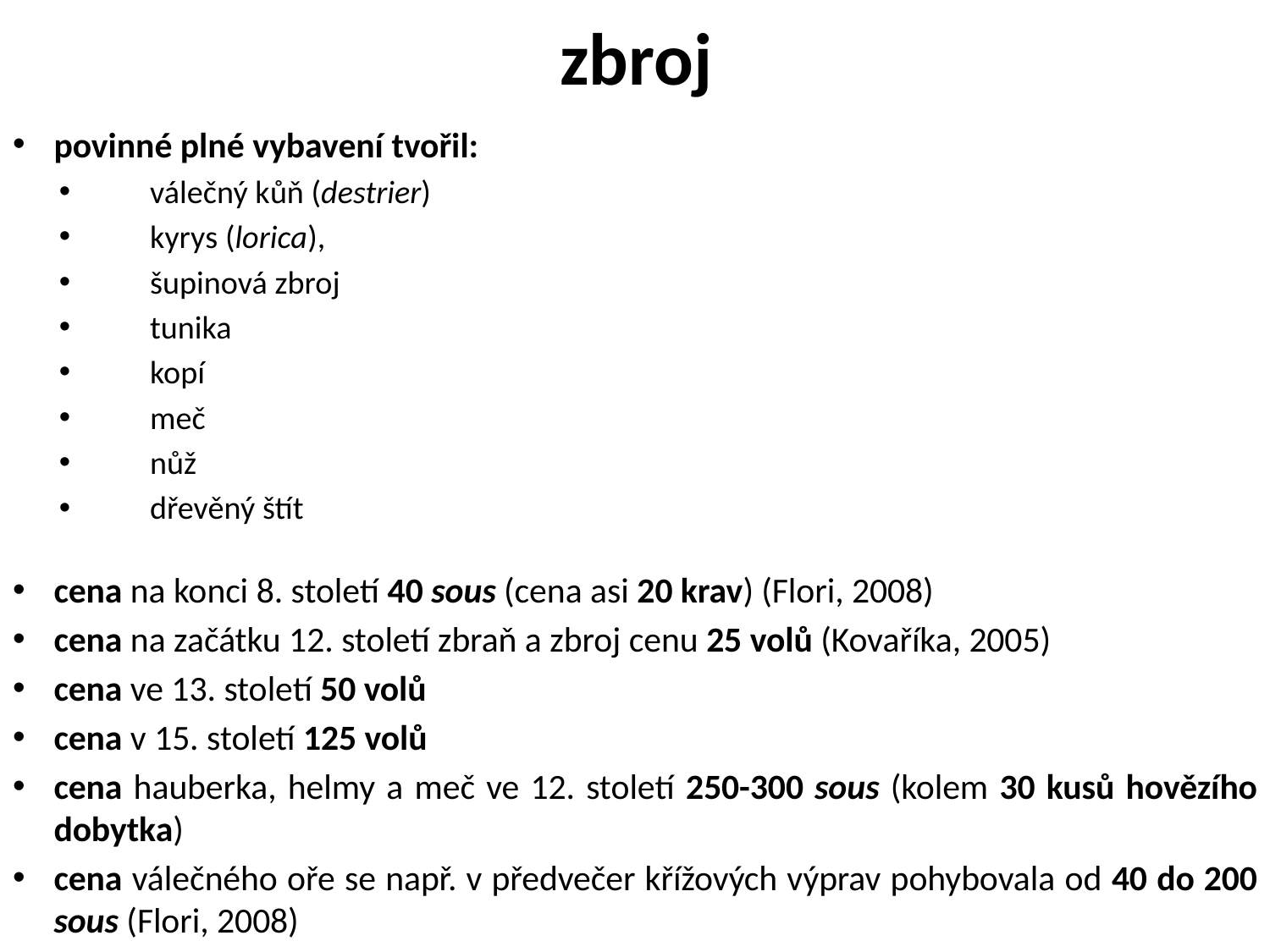

# zbroj
povinné plné vybavení tvořil:
válečný kůň (destrier)
kyrys (lorica),
šupinová zbroj
tunika
kopí
meč
nůž
dřevěný štít

cena na konci 8. století 40 sous (cena asi 20 krav) (Flori, 2008)
cena na začátku 12. století zbraň a zbroj cenu 25 volů (Kovaříka, 2005)
cena ve 13. století 50 volů
cena v 15. století 125 volů
cena hauberka, helmy a meč ve 12. století 250-300 sous (kolem 30 kusů hovězího dobytka)
cena válečného oře se např. v předvečer křížových výprav pohybovala od 40 do 200 sous (Flori, 2008)